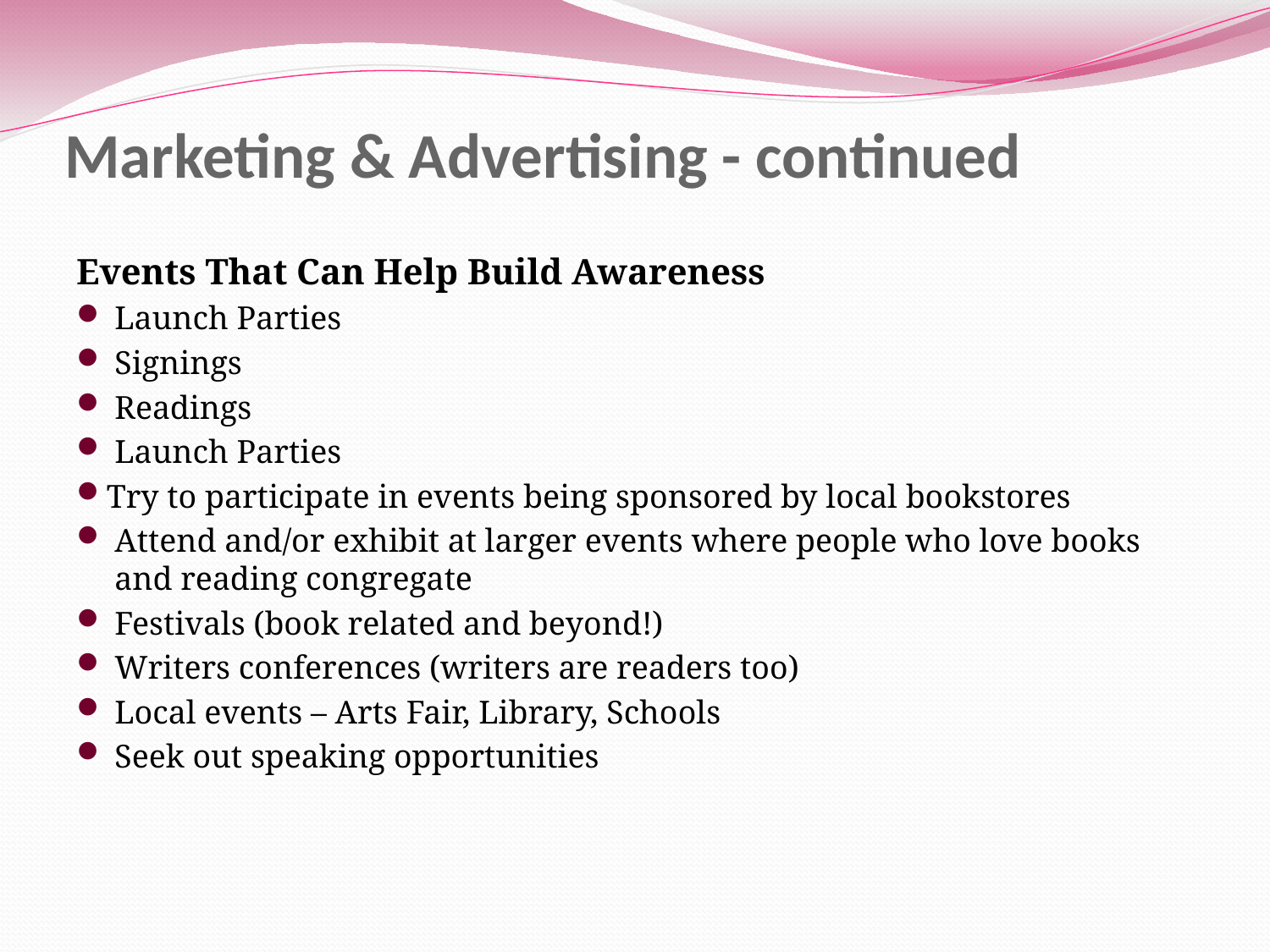

# Marketing & Advertising - continued
Events That Can Help Build Awareness
Launch Parties
Signings
Readings
Launch Parties
Try to participate in events being sponsored by local bookstores
Attend and/or exhibit at larger events where people who love books and reading congregate
Festivals (book related and beyond!)
Writers conferences (writers are readers too)
Local events – Arts Fair, Library, Schools
Seek out speaking opportunities